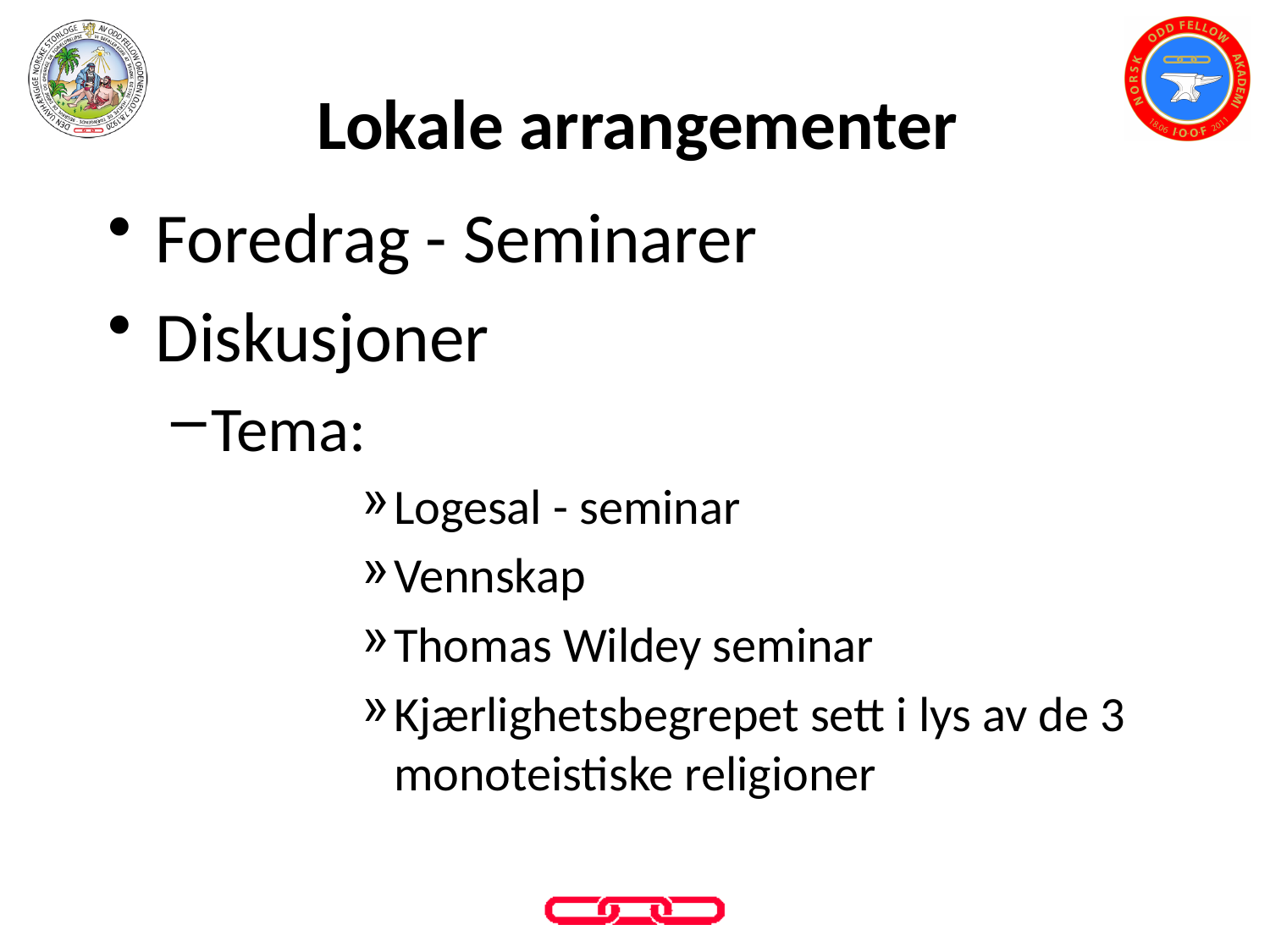

# Lokale arrangementer
Foredrag - Seminarer
Diskusjoner
Tema:
Logesal - seminar
Vennskap
Thomas Wildey seminar
Kjærlighetsbegrepet sett i lys av de 3 monoteistiske religioner